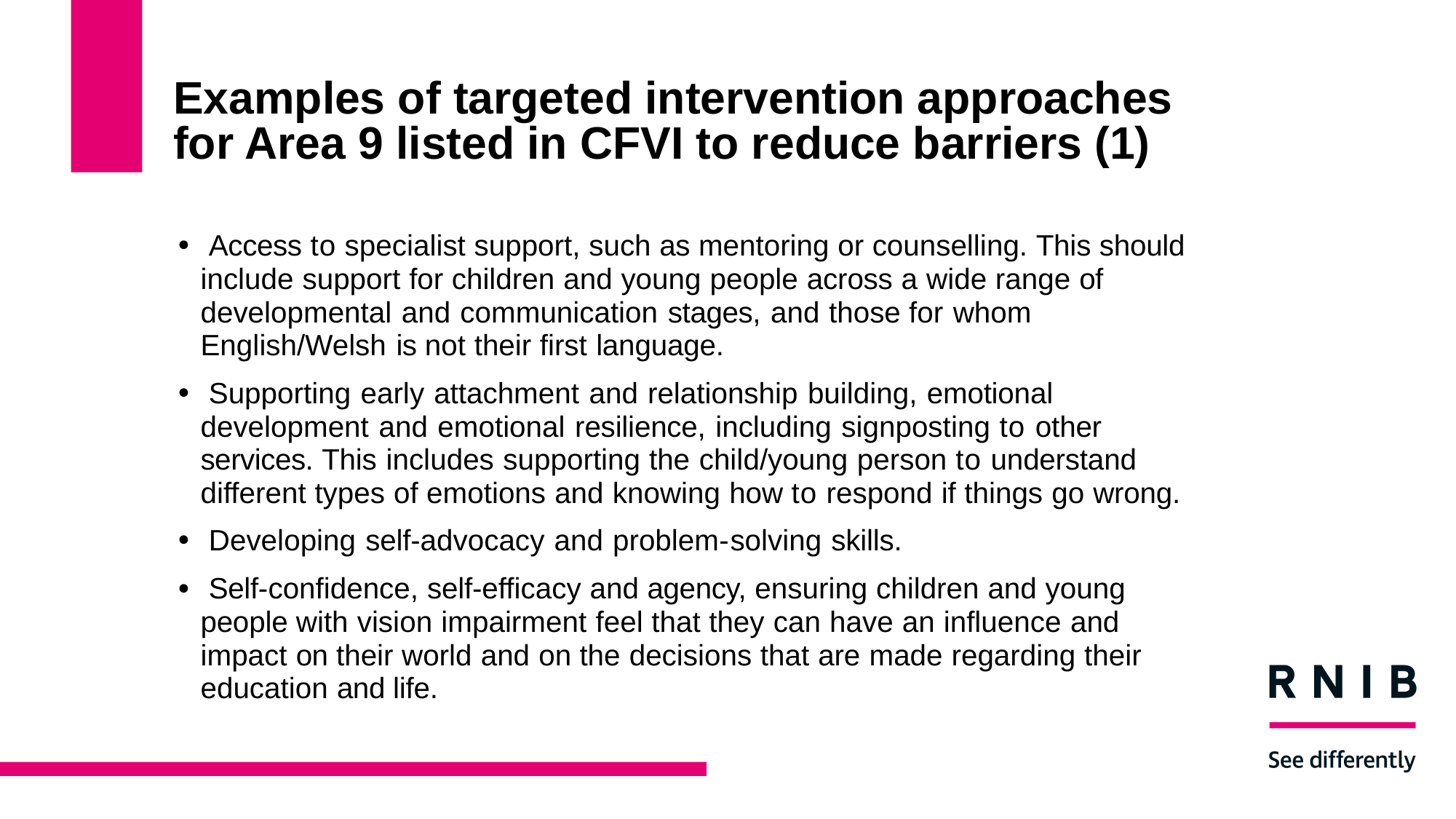

# Examples of targeted intervention approaches for Area 9 listed in CFVI to reduce barriers (1)
 Access to specialist support, such as mentoring or counselling. This should include support for children and young people across a wide range of developmental and communication stages, and those for whom English/Welsh is not their first language.
 Supporting early attachment and relationship building, emotional development and emotional resilience, including signposting to other services. This includes supporting the child/young person to understand different types of emotions and knowing how to respond if things go wrong.
 Developing self-advocacy and problem-solving skills.
 Self-confidence, self-efficacy and agency, ensuring children and young people with vision impairment feel that they can have an influence and impact on their world and on the decisions that are made regarding their education and life.